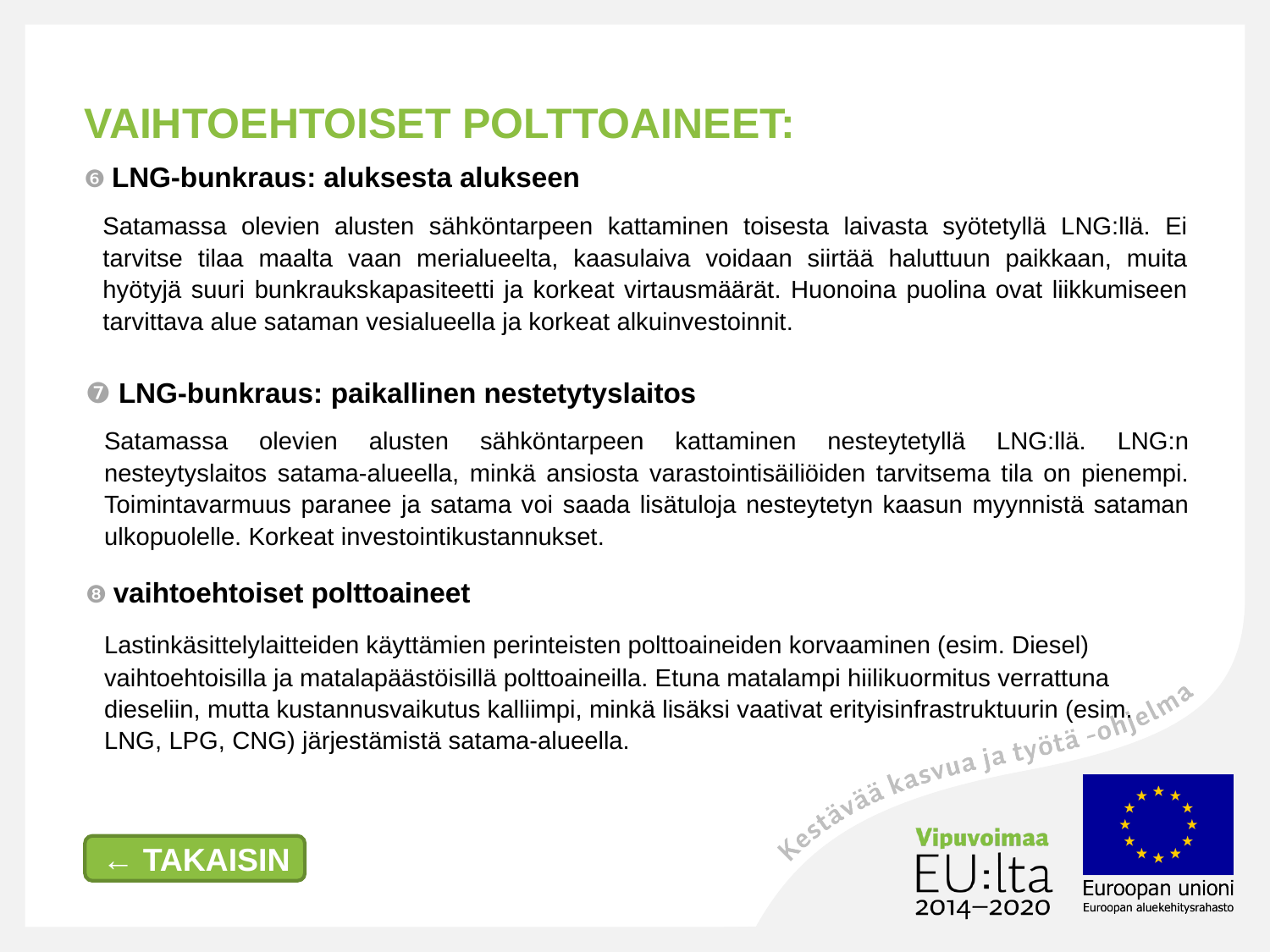

VAIHTOEHTOISET POLTTOAINEET:
❻ LNG-bunkraus: aluksesta alukseen
	Satamassa olevien alusten sähköntarpeen kattaminen toisesta laivasta syötetyllä LNG:llä. Ei tarvitse tilaa maalta vaan merialueelta, kaasulaiva voidaan siirtää haluttuun paikkaan, muita hyötyjä suuri bunkraukskapasiteetti ja korkeat virtausmäärät. Huonoina puolina ovat liikkumiseen tarvittava alue sataman vesialueella ja korkeat alkuinvestoinnit.
❼ LNG-bunkraus: paikallinen nestetytyslaitos
	Satamassa olevien alusten sähköntarpeen kattaminen nesteytetyllä LNG:llä. LNG:n nesteytyslaitos satama-alueella, minkä ansiosta varastointisäiliöiden tarvitsema tila on pienempi. Toimintavarmuus paranee ja satama voi saada lisätuloja nesteytetyn kaasun myynnistä sataman ulkopuolelle. Korkeat investointikustannukset.
❽ vaihtoehtoiset polttoaineet
	Lastinkäsittelylaitteiden käyttämien perinteisten polttoaineiden korvaaminen (esim. Diesel) vaihtoehtoisilla ja matalapäästöisillä polttoaineilla. Etuna matalampi hiilikuormitus verrattuna dieseliin, mutta kustannusvaikutus kalliimpi, minkä lisäksi vaativat erityisinfrastruktuurin (esim. LNG, LPG, CNG) järjestämistä satama-alueella.
← TAKAISIN